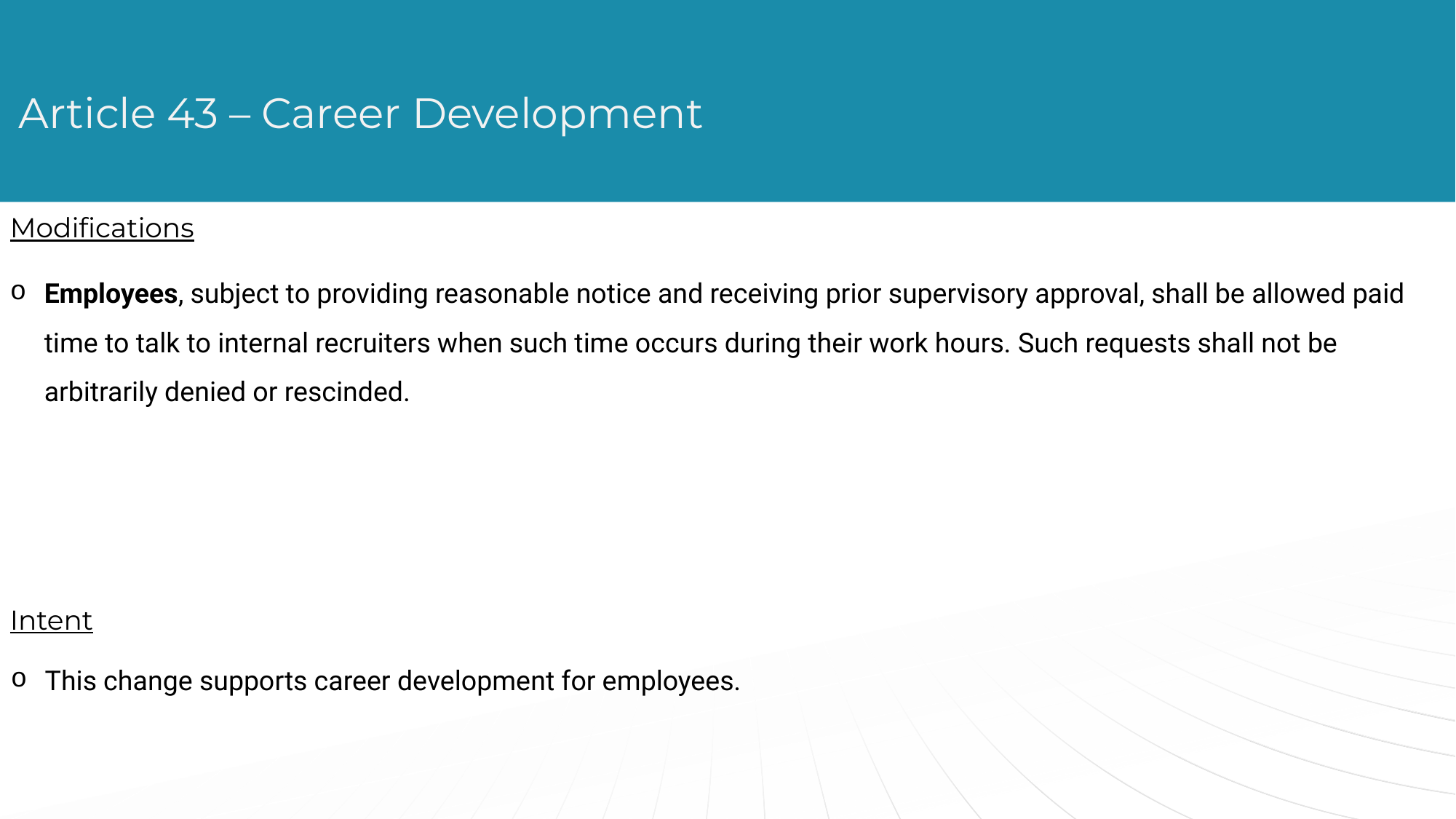

# Article 43 – Career Development
Modifications
Employees, subject to providing reasonable notice and receiving prior supervisory approval, shall be allowed paid time to talk to internal recruiters when such time occurs during their work hours. Such requests shall not be arbitrarily denied or rescinded.
Intent
This change supports career development for employees.